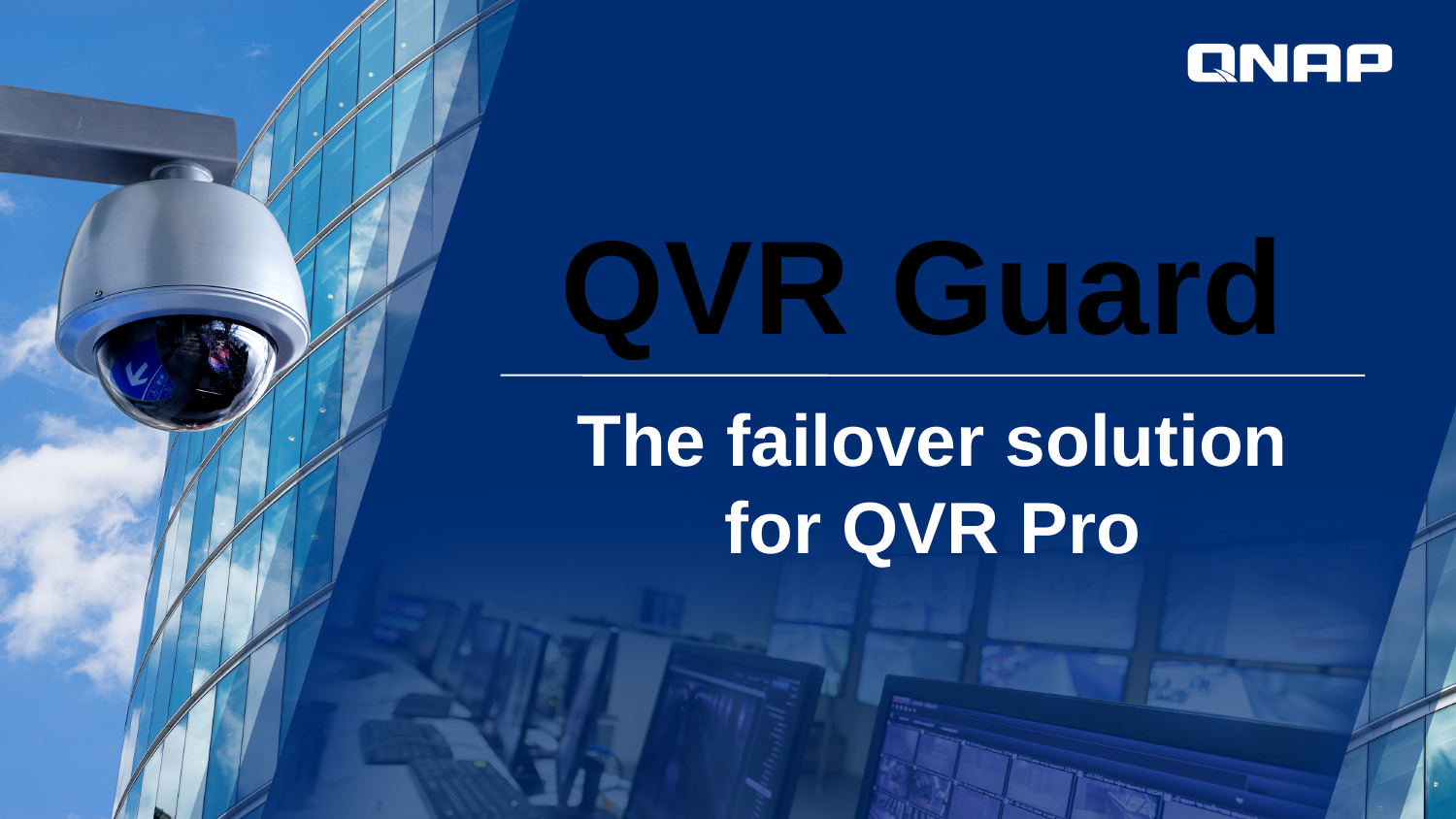

QVR
Guard
The failover solution
for QVR Pro